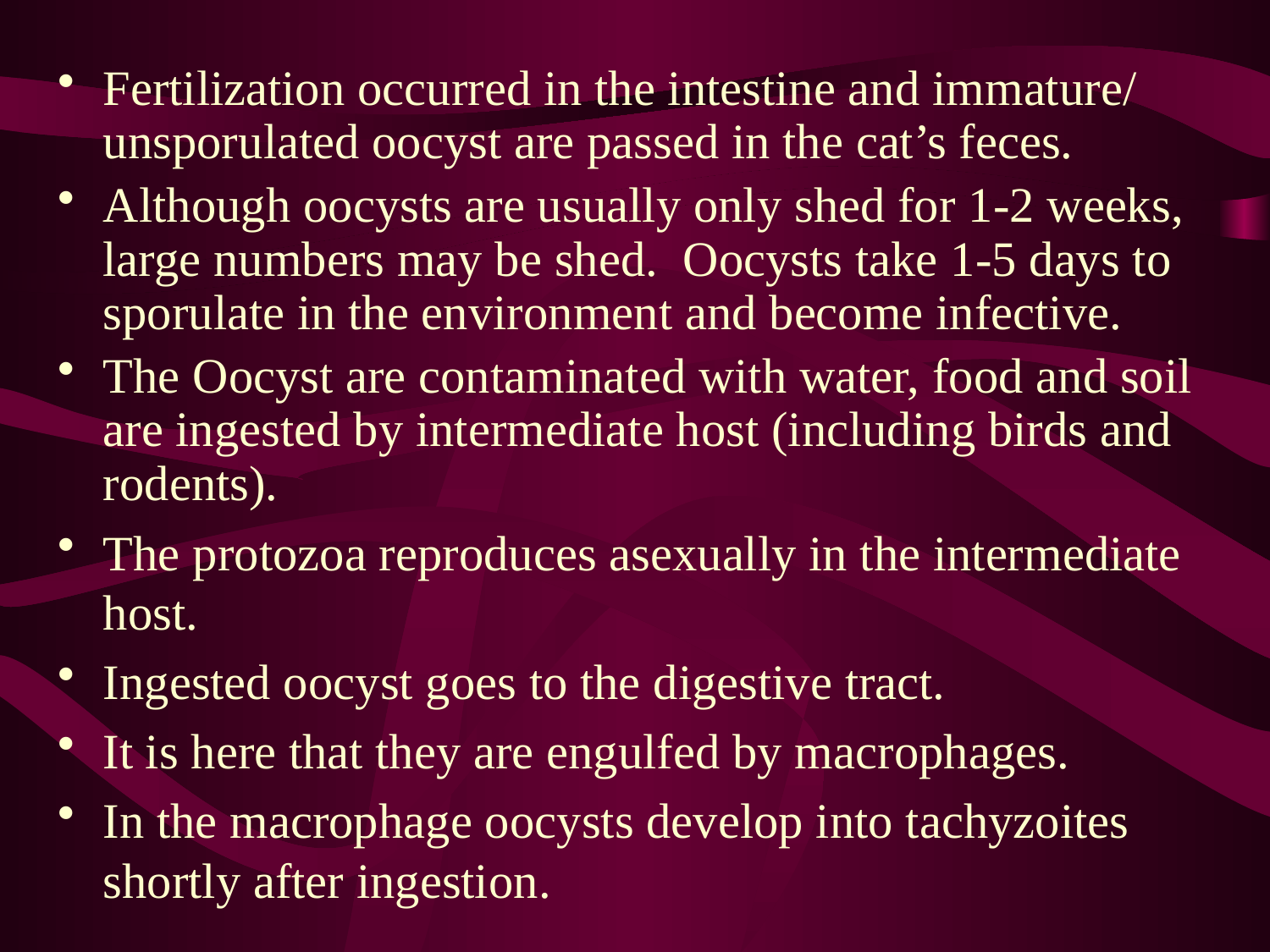

Fertilization occurred in the intestine and immature/ unsporulated oocyst are passed in the cat’s feces.
Although oocysts are usually only shed for 1-2 weeks, large numbers may be shed.  Oocysts take 1-5 days to sporulate in the environment and become infective.
The Oocyst are contaminated with water, food and soil are ingested by intermediate host (including birds and rodents).
The protozoa reproduces asexually in the intermediate host.
Ingested oocyst goes to the digestive tract.
It is here that they are engulfed by macrophages.
In the macrophage oocysts develop into tachyzoites shortly after ingestion.